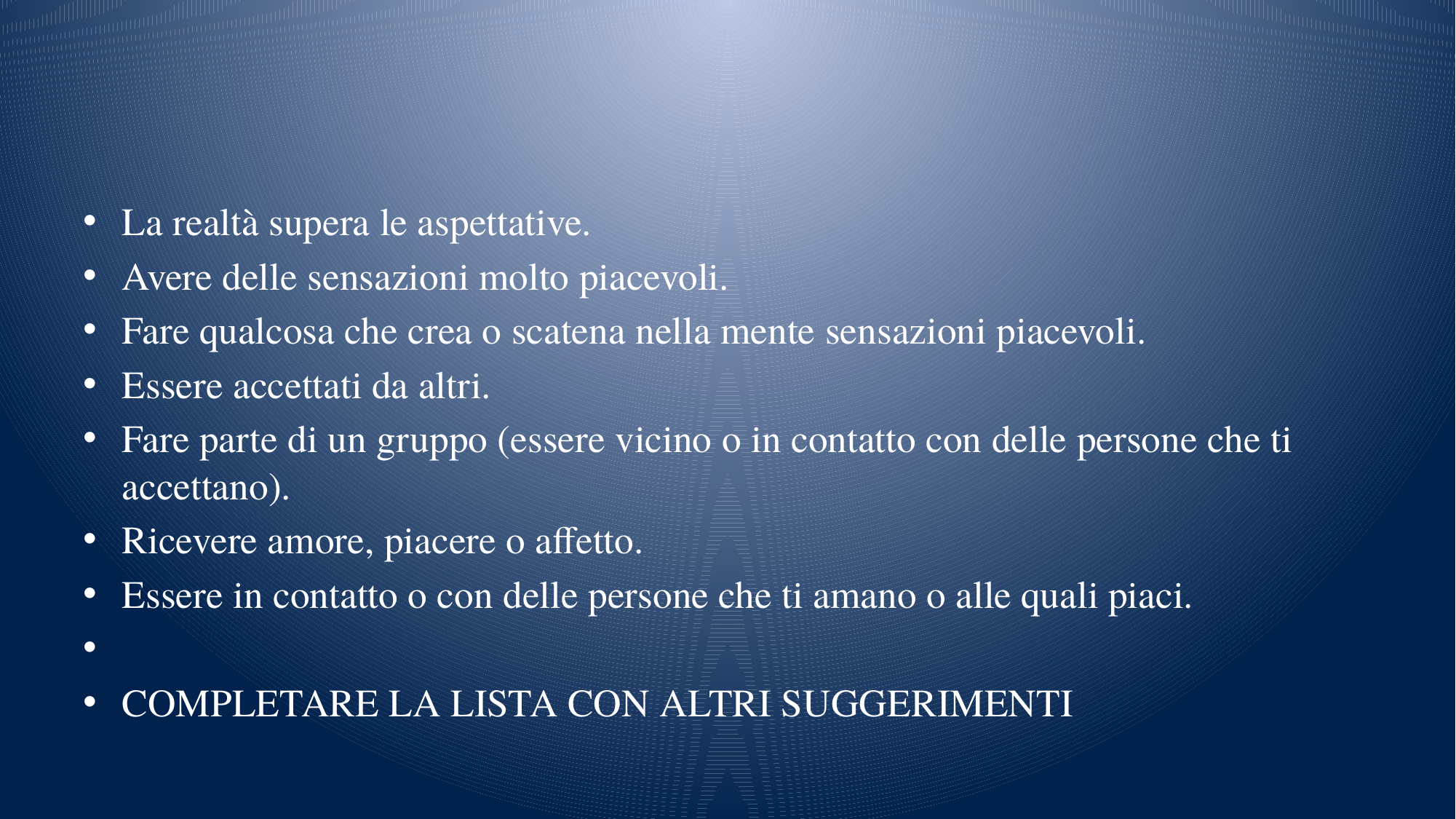

#
La realtà supera le aspettative.
Avere delle sensazioni molto piacevoli.
Fare qualcosa che crea o scatena nella mente sensazioni piacevoli.
Essere accettati da altri.
Fare parte di un gruppo (essere vicino o in contatto con delle persone che ti accettano).
Ricevere amore, piacere o affetto.
Essere in contatto o con delle persone che ti amano o alle quali piaci.

COMPLETARE LA LISTA CON ALTRI SUGGERIMENTI